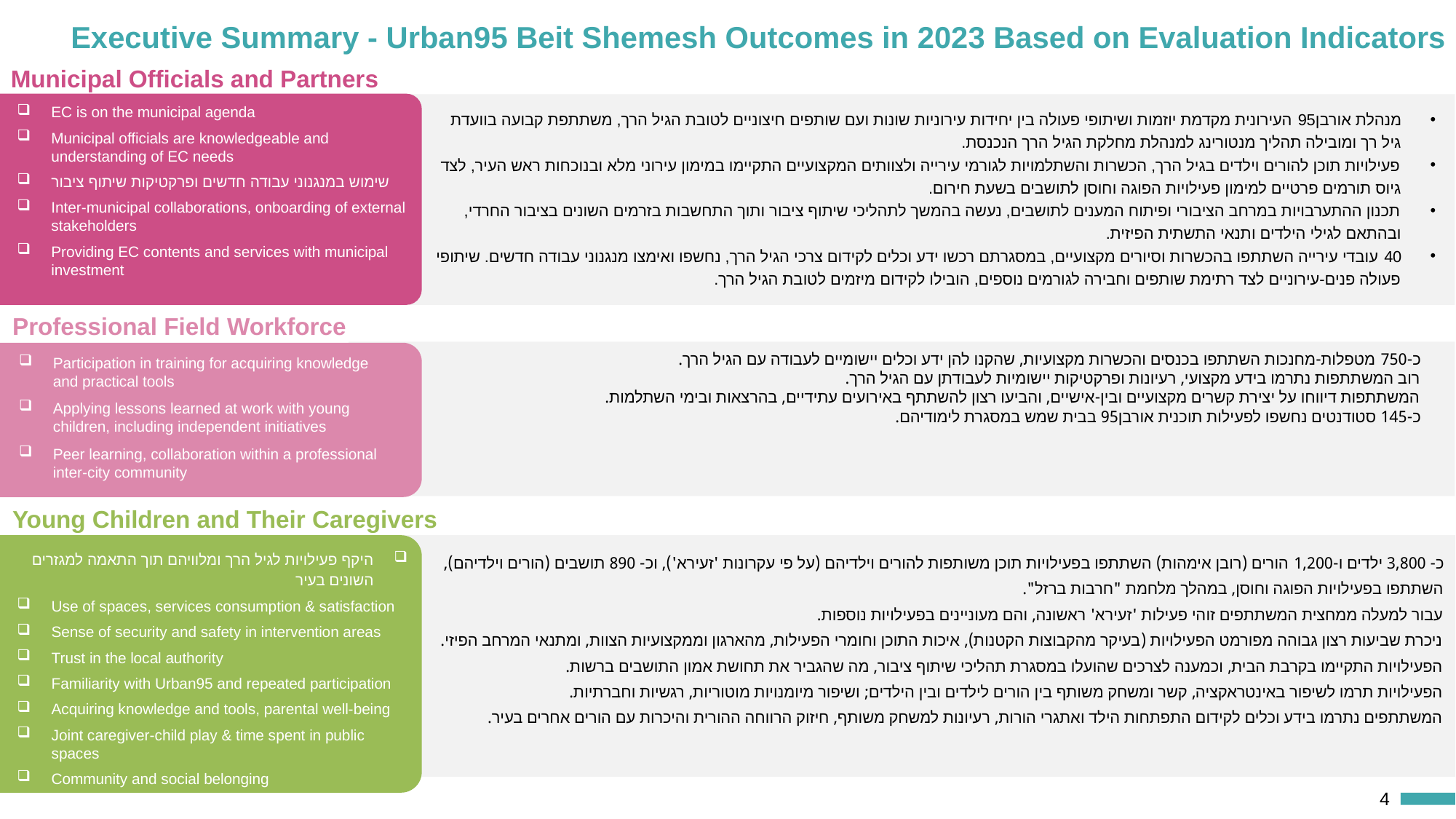

Executive Summary - Urban95 Beit Shemesh Outcomes in 2023 Based on Evaluation Indicators
Municipal Officials and Partners

EC is on the municipal agenda
Municipal officials are knowledgeable and understanding of EC needs
שימוש במנגנוני עבודה חדשים ופרקטיקות שיתוף ציבור
Inter-municipal collaborations, onboarding of external stakeholders
Providing EC contents and services with municipal investment
מנהלת אורבן95 העירונית מקדמת יוזמות ושיתופי פעולה בין יחידות עירוניות שונות ועם שותפים חיצוניים לטובת הגיל הרך, משתתפת קבועה בוועדת גיל רך ומובילה תהליך מנטורינג למנהלת מחלקת הגיל הרך הנכנסת.
פעילויות תוכן להורים וילדים בגיל הרך, הכשרות והשתלמויות לגורמי עירייה ולצוותים המקצועיים התקיימו במימון עירוני מלא ובנוכחות ראש העיר, לצד גיוס תורמים פרטיים למימון פעילויות הפוגה וחוסן לתושבים בשעת חירום.
תכנון ההתערבויות במרחב הציבורי ופיתוח המענים לתושבים, נעשה בהמשך לתהליכי שיתוף ציבור ותוך התחשבות בזרמים השונים בציבור החרדי, ובהתאם לגילי הילדים ותנאי התשתית הפיזית.
40 עובדי עירייה השתתפו בהכשרות וסיורים מקצועיים, במסגרתם רכשו ידע וכלים לקידום צרכי הגיל הרך, נחשפו ואימצו מנגנוני עבודה חדשים. שיתופי פעולה פנים-עירוניים לצד רתימת שותפים וחבירה לגורמים נוספים, הובילו לקידום מיזמים לטובת הגיל הרך.

Professional Field Workforce

כ-750 מטפלות-מחנכות השתתפו בכנסים והכשרות מקצועיות, שהקנו להן ידע וכלים יישומיים לעבודה עם הגיל הרך.
רוב המשתתפות נתרמו בידע מקצועי, רעיונות ופרקטיקות יישומיות לעבודתן עם הגיל הרך.
המשתתפות דיווחו על יצירת קשרים מקצועיים ובין-אישיים, והביעו רצון להשתתף באירועים עתידיים, בהרצאות ובימי השתלמות.
כ-145 סטודנטים נחשפו לפעילות תוכנית אורבן95 בבית שמש במסגרת לימודיהם.
Participation in training for acquiring knowledge and practical tools
Applying lessons learned at work with young children, including independent initiatives
Peer learning, collaboration within a professional inter-city community

Young Children and Their Caregivers
כ- 3,800 ילדים ו-1,200 הורים (רובן אימהות) השתתפו בפעילויות תוכן משותפות להורים וילדיהם (על פי עקרונות 'זעירא'), וכ- 890 תושבים (הורים וילדיהם), השתתפו בפעילויות הפוגה וחוסן, במהלך מלחמת "חרבות ברזל".
עבור למעלה ממחצית המשתתפים זוהי פעילות 'זעירא' ראשונה, והם מעוניינים בפעילויות נוספות.
ניכרת שביעות רצון גבוהה מפורמט הפעילויות (בעיקר מהקבוצות הקטנות), איכות התוכן וחומרי הפעילות, מהארגון וממקצועיות הצוות, ומתנאי המרחב הפיזי.
הפעילויות התקיימו בקרבת הבית, וכמענה לצרכים שהועלו במסגרת תהליכי שיתוף ציבור, מה שהגביר את תחושת אמון התושבים ברשות.
הפעילויות תרמו לשיפור באינטראקציה, קשר ומשחק משותף בין הורים לילדים ובין הילדים; ושיפור מיומנויות מוטוריות, רגשיות וחברתיות.​
המשתתפים נתרמו בידע וכלים לקידום התפתחות הילד ואתגרי הורות, רעיונות למשחק משותף, חיזוק הרווחה ההורית והיכרות עם הורים אחרים בעיר.​
היקף פעילויות לגיל הרך ומלוויהם תוך התאמה למגזרים השונים בעיר
Use of spaces, services consumption & satisfaction
Sense of security and safety in intervention areas
Trust in the local authority
Familiarity with Urban95 and repeated participation
Acquiring knowledge and tools, parental well-being
Joint caregiver-child play & time spent in public spaces
Community and social belonging
4